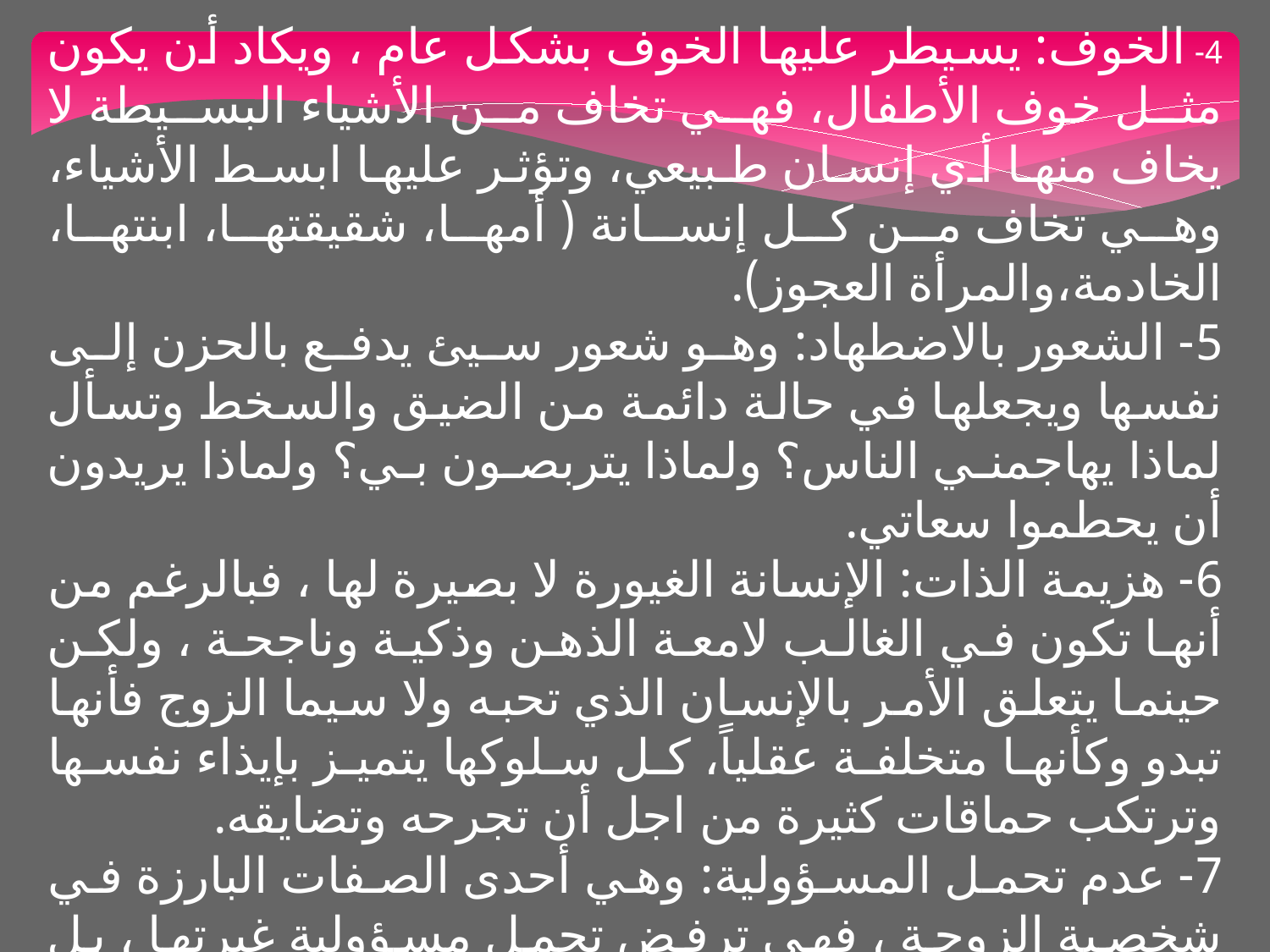

4- الخوف: يسيطر عليها الخوف بشكل عام ، ويكاد أن يكون مثل خوف الأطفال، فهي تخاف من الأشياء البسيطة لا يخاف منها أي إنسان طبيعي، وتؤثر عليها ابسط الأشياء، وهي تخاف من كل إنسانة ( أمها، شقيقتها، ابنتها، الخادمة،والمرأة العجوز).
5- الشعور بالاضطهاد: وهو شعور سيئ يدفع بالحزن إلى نفسها ويجعلها في حالة دائمة من الضيق والسخط وتسأل لماذا يهاجمني الناس؟ ولماذا يتربصون بي؟ ولماذا يريدون أن يحطموا سعاتي.
6- هزيمة الذات: الإنسانة الغيورة لا بصيرة لها ، فبالرغم من أنها تكون في الغالب لامعة الذهن وذكية وناجحة ، ولكن حينما يتعلق الأمر بالإنسان الذي تحبه ولا سيما الزوج فأنها تبدو وكأنها متخلفة عقلياً، كل سلوكها يتميز بإيذاء نفسها وترتكب حماقات كثيرة من اجل أن تجرحه وتضايقه.
7- عدم تحمل المسؤولية: وهي أحدى الصفات البارزة في شخصية الزوجة ، فهي ترفض تحمل مسؤولية غيرتها ، بل تلقي ألوم على زوجها وعلى الآخرين الذين ساهموا في تعاستها، وهي تعتقد إن زوجها هو السبب في الاضطراب النفسي الذي تعاني منه.